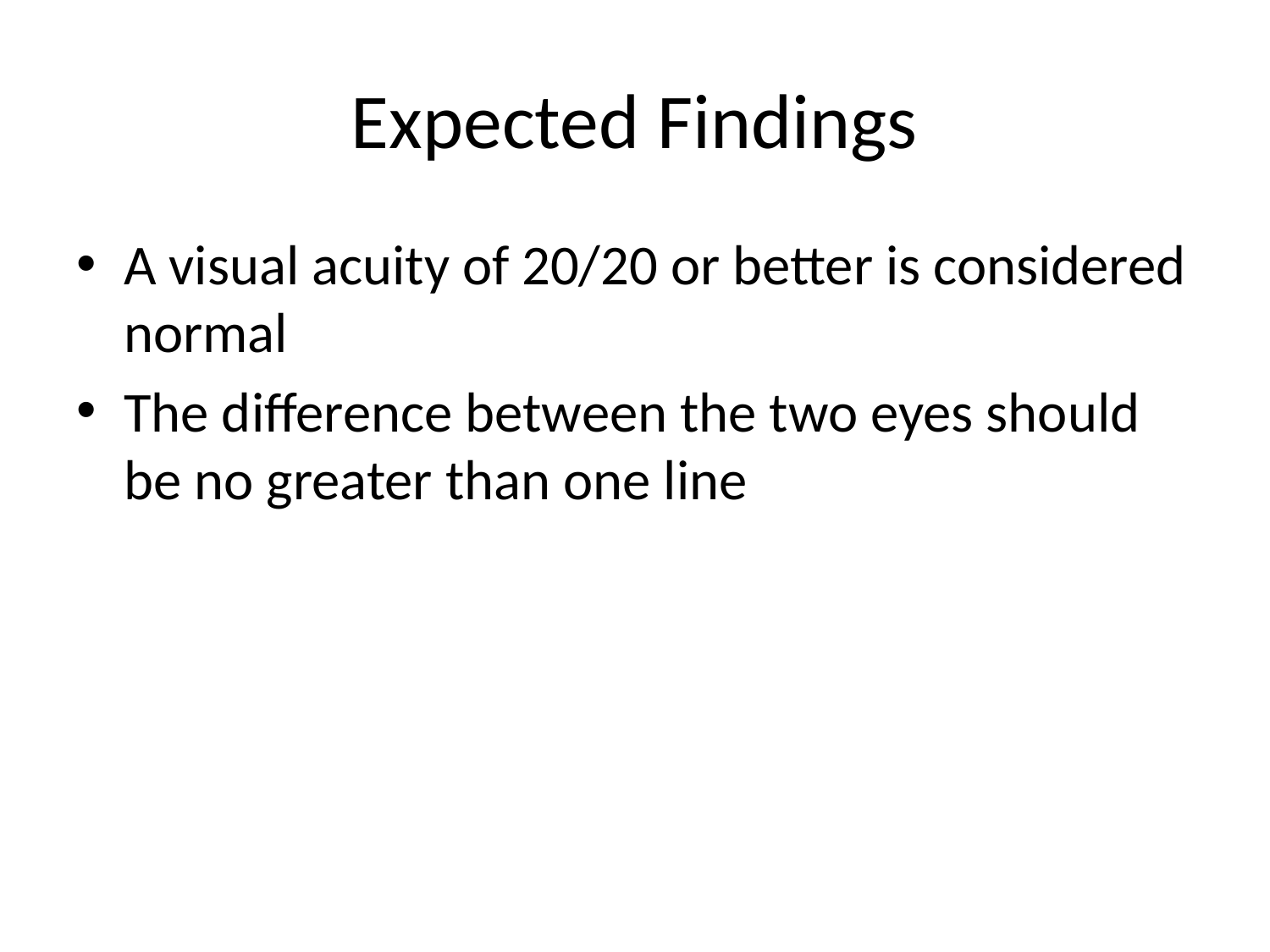

# Expected Findings
A visual acuity of 20/20 or better is considered normal
The difference between the two eyes should be no greater than one line